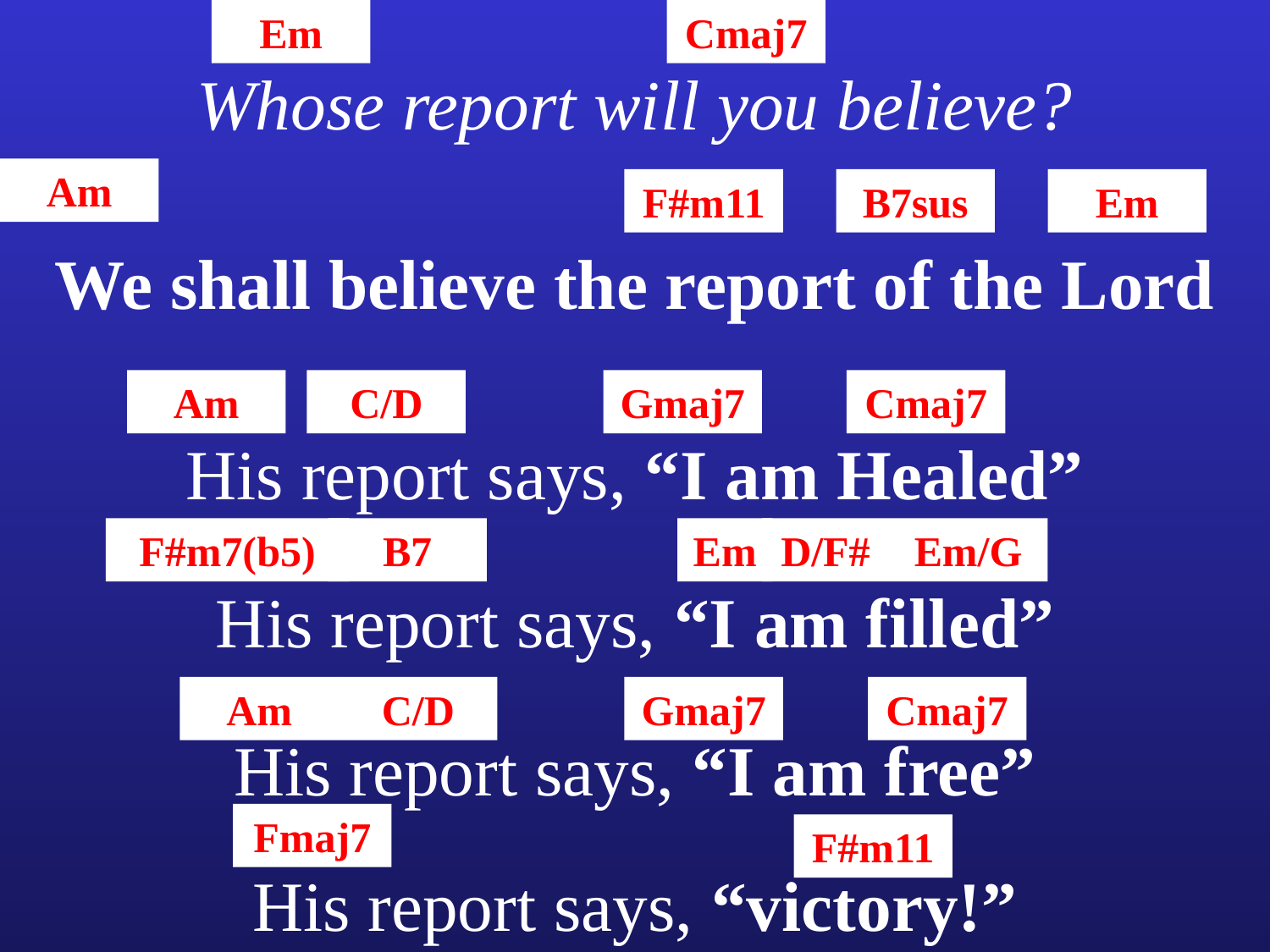

Em
Cmaj7
Whose report will you believe?
Am
F#m11
B7sus
Em
We shall believe the report of the Lord
Am
C/D
Gmaj7
Cmaj7
His report says, “I am Healed”
F#m7(b5)
B7
Em
D/F#
Em/G
His report says, “I am filled”
Am
C/D
Gmaj7
Cmaj7
His report says, “I am free”
Fmaj7
F#m11
His report says, “victory!”